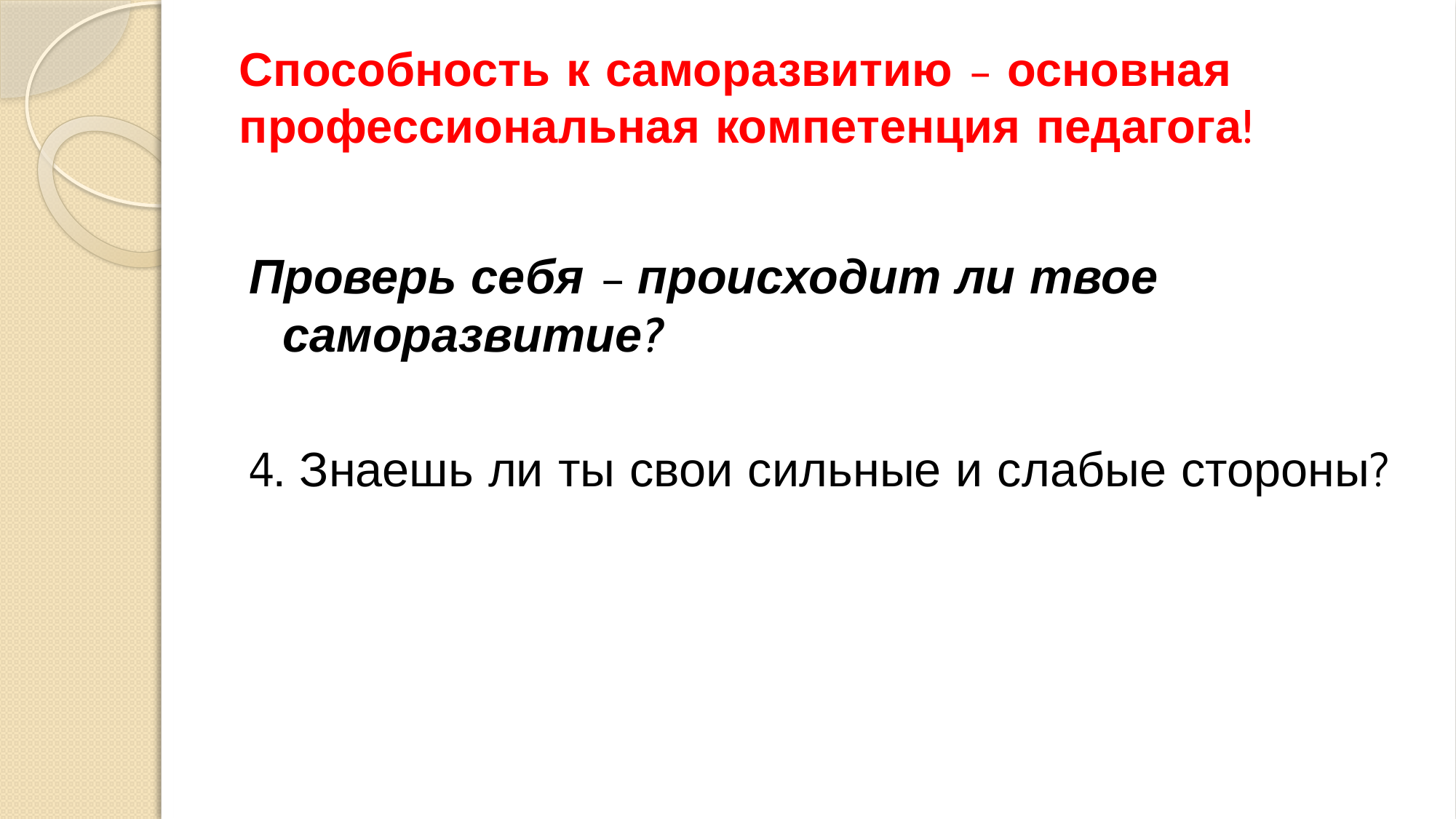

# Способность к саморазвитию – основная профессиональная компетенция педагога!

Проверь себя – происходит ли твое саморазвитие?

4. Знаешь ли ты свои сильные и слабые стороны?